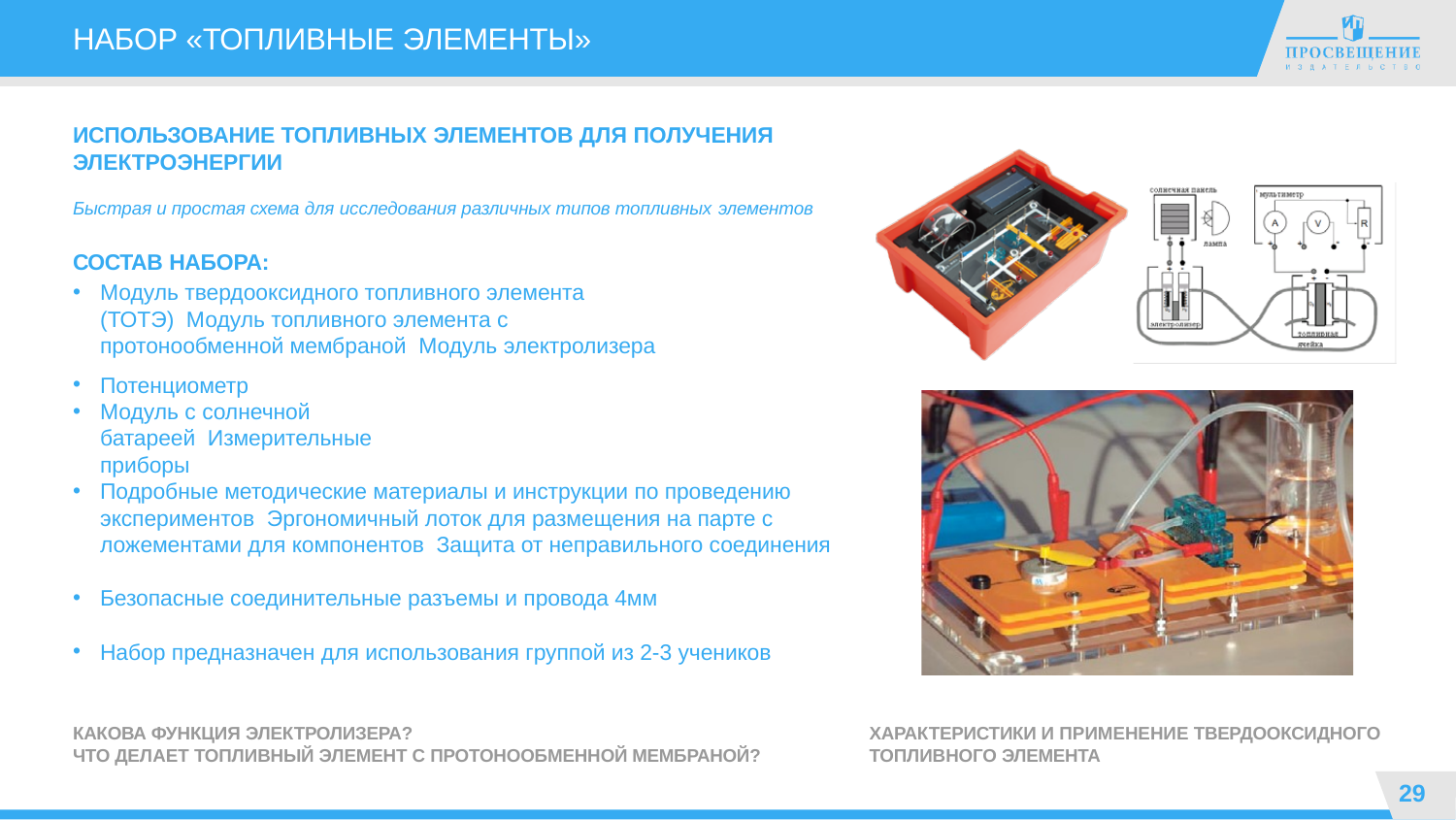

# НАБОР «ТОПЛИВНЫЕ ЭЛЕМЕНТЫ»
ИСПОЛЬЗОВАНИЕ ТОПЛИВНЫХ ЭЛЕМЕНТОВ ДЛЯ ПОЛУЧЕНИЯ  ЭЛЕКТРОЭНЕРГИИ

Быстрая и простая схема для исследования различных типов топливных элементов

СОСТАВ НАБОРА:
Модуль твердооксидного топливного элемента (ТОТЭ)  Модуль топливного элемента с протонообменной мембраной  Модуль электролизера
Потенциометр
Модуль с солнечной батареей  Измерительные приборы
Подробные методические материалы и инструкции по проведению экспериментов  Эргономичный лоток для размещения на парте с ложементами для компонентов  Защита от неправильного соединения

Безопасные соединительные разъемы и провода 4мм

Набор предназначен для использования группой из 2-3 учеников

КАКОВА ФУНКЦИЯ ЭЛЕКТРОЛИЗЕРА?
ЧТО ДЕЛАЕТ ТОПЛИВНЫЙ ЭЛЕМЕНТ С ПРОТОНООБМЕННОЙ МЕМБРАНОЙ?
ХАРАКТЕРИСТИКИ И ПРИМЕНЕНИЕ ТВЕРДООКСИДНОГО  ТОПЛИВНОГО ЭЛЕМЕНТА
29